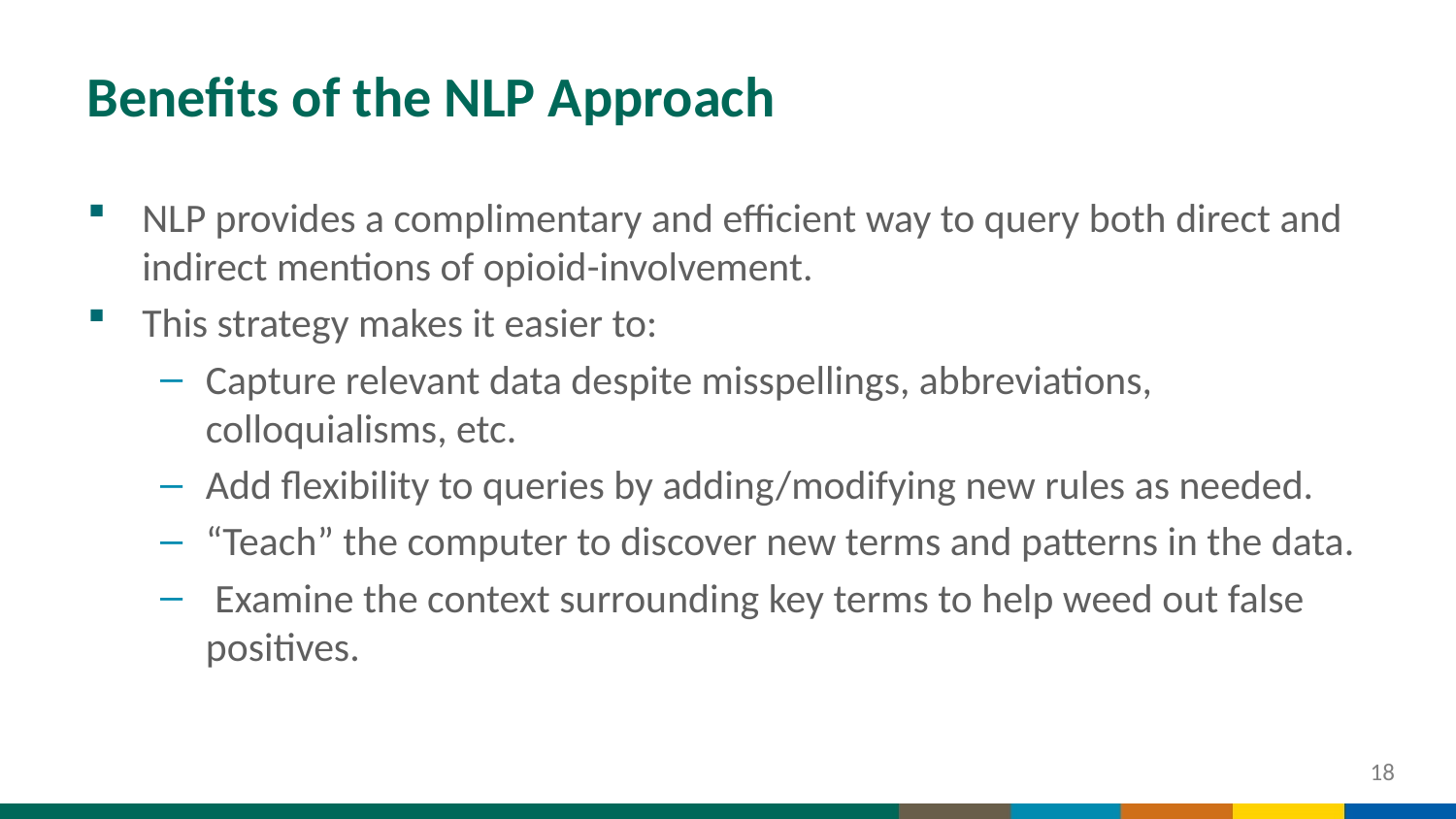

# Benefits of the NLP Approach
NLP provides a complimentary and efficient way to query both direct and indirect mentions of opioid-involvement.
This strategy makes it easier to:
Capture relevant data despite misspellings, abbreviations, colloquialisms, etc.
Add flexibility to queries by adding/modifying new rules as needed.
“Teach” the computer to discover new terms and patterns in the data.
 Examine the context surrounding key terms to help weed out false positives.